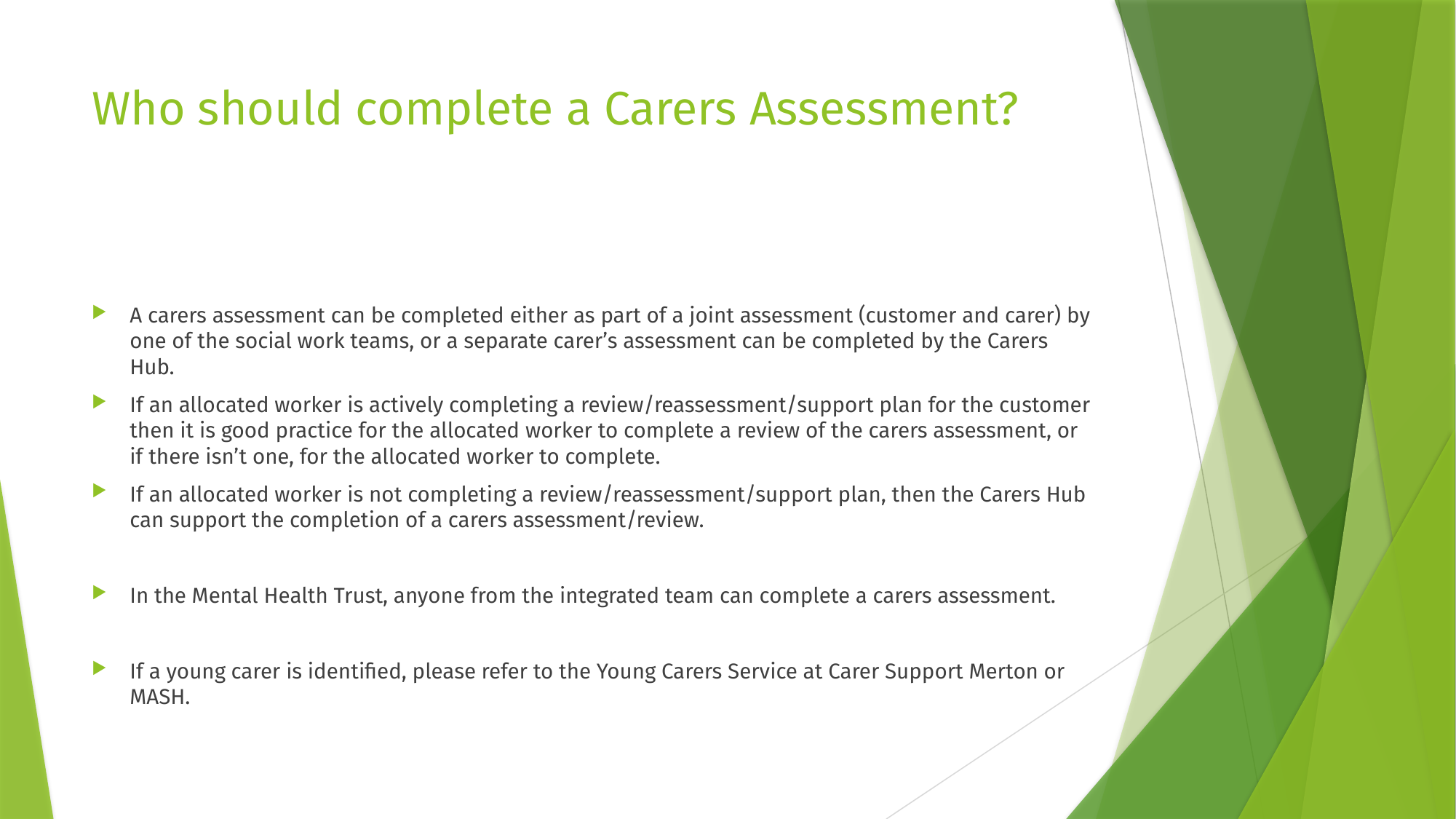

# Who should complete a Carers Assessment?

A carers assessment can be completed either as part of a joint assessment (customer and carer) by one of the social work teams, or a separate carer’s assessment can be completed by the Carers Hub.
If an allocated worker is actively completing a review/reassessment/support plan for the customer then it is good practice for the allocated worker to complete a review of the carers assessment, or if there isn’t one, for the allocated worker to complete.
If an allocated worker is not completing a review/reassessment/support plan, then the Carers Hub can support the completion of a carers assessment/review.

In the Mental Health Trust, anyone from the integrated team can complete a carers assessment.

If a young carer is identified, please refer to the Young Carers Service at Carer Support Merton or MASH.